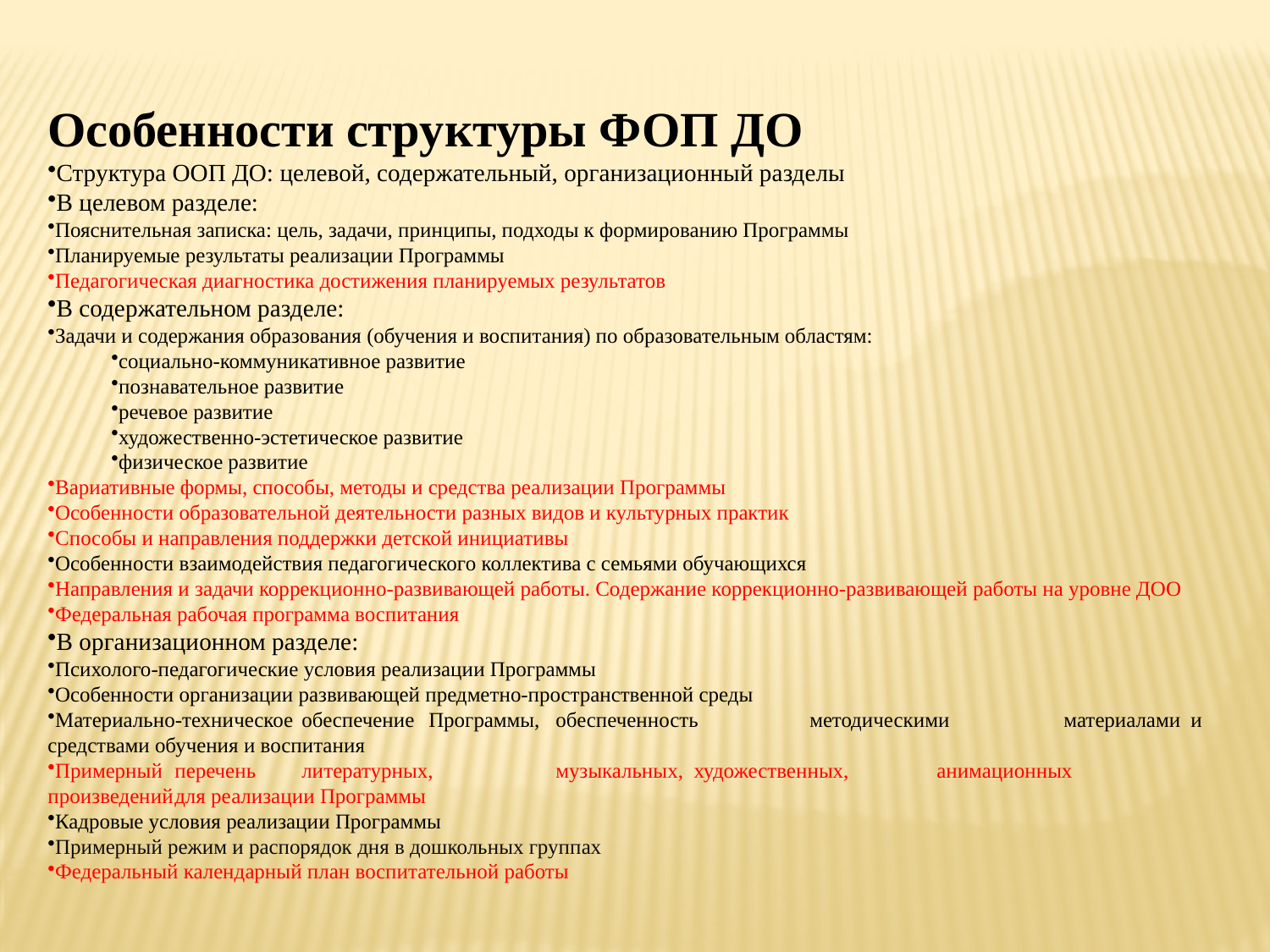

Особенности структуры ФОП ДО
Структура ООП ДО: целевой, содержательный, организационный разделы
В целевом разделе:
Пояснительная записка: цель, задачи, принципы, подходы к формированию Программы
Планируемые результаты реализации Программы
Педагогическая диагностика достижения планируемых результатов
В содержательном разделе:
Задачи и содержания образования (обучения и воспитания) по образовательным областям:
социально-коммуникативное развитие
познавательное развитие
речевое развитие
художественно-эстетическое развитие
физическое развитие
Вариативные формы, способы, методы и средства реализации Программы
Особенности образовательной деятельности разных видов и культурных практик
Способы и направления поддержки детской инициативы
Особенности взаимодействия педагогического коллектива с семьями обучающихся
Направления и задачи коррекционно-развивающей работы. Содержание коррекционно-развивающей работы на уровне ДОО
Федеральная рабочая программа воспитания
В организационном разделе:
Психолого-педагогические условия реализации Программы
Особенности организации развивающей предметно-пространственной среды
Материально-техническое	обеспечение	Программы,	обеспеченность	методическими	материалами	и средствами обучения и воспитания
Примерный	перечень	литературных,	музыкальных,  художественных,	анимационных	произведений	для реализации Программы
Кадровые условия реализации Программы
Примерный режим и распорядок дня в дошкольных группах
Федеральный календарный план воспитательной работы